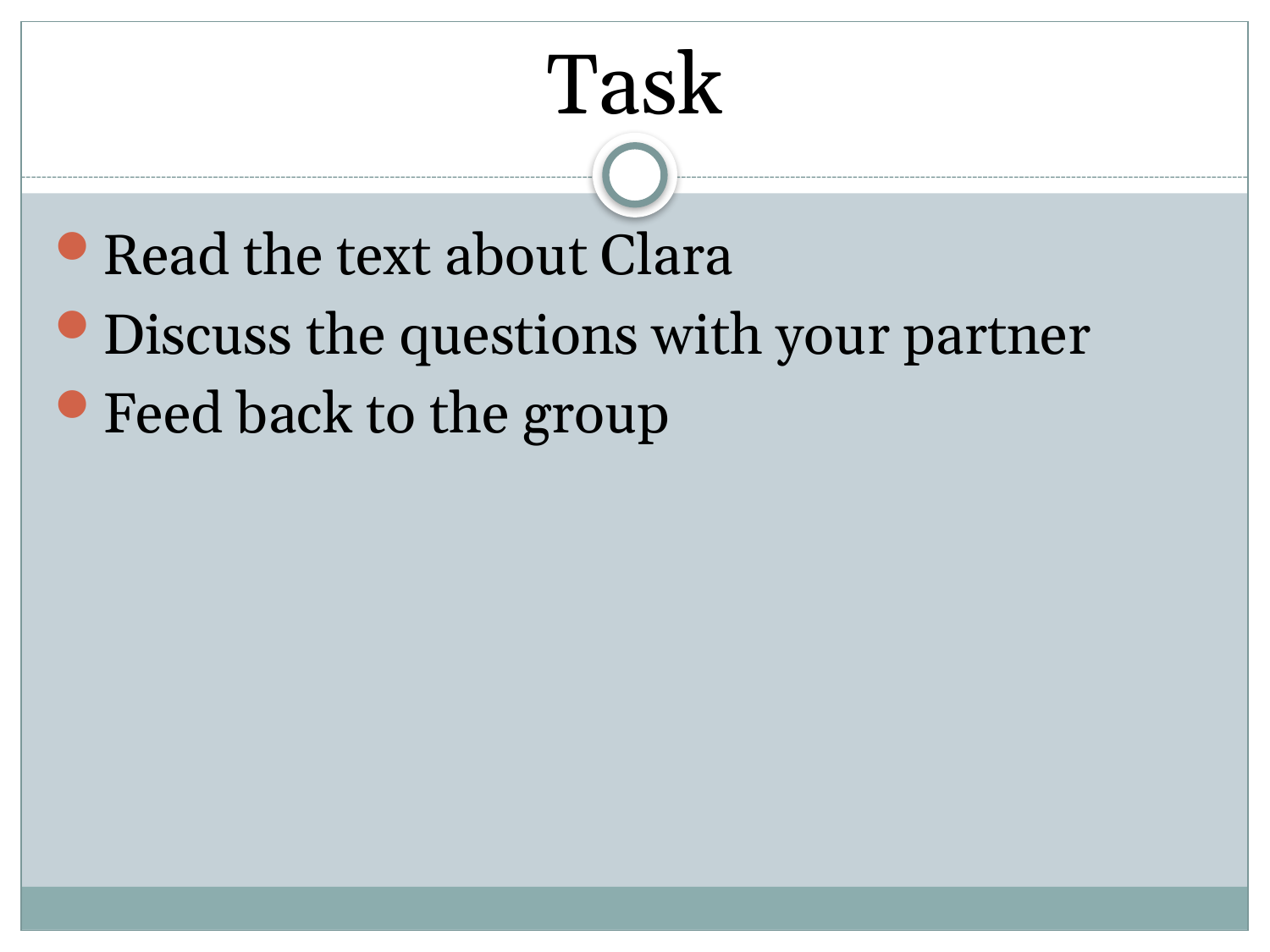

# Task
Read the text about Clara
Discuss the questions with your partner
Feed back to the group